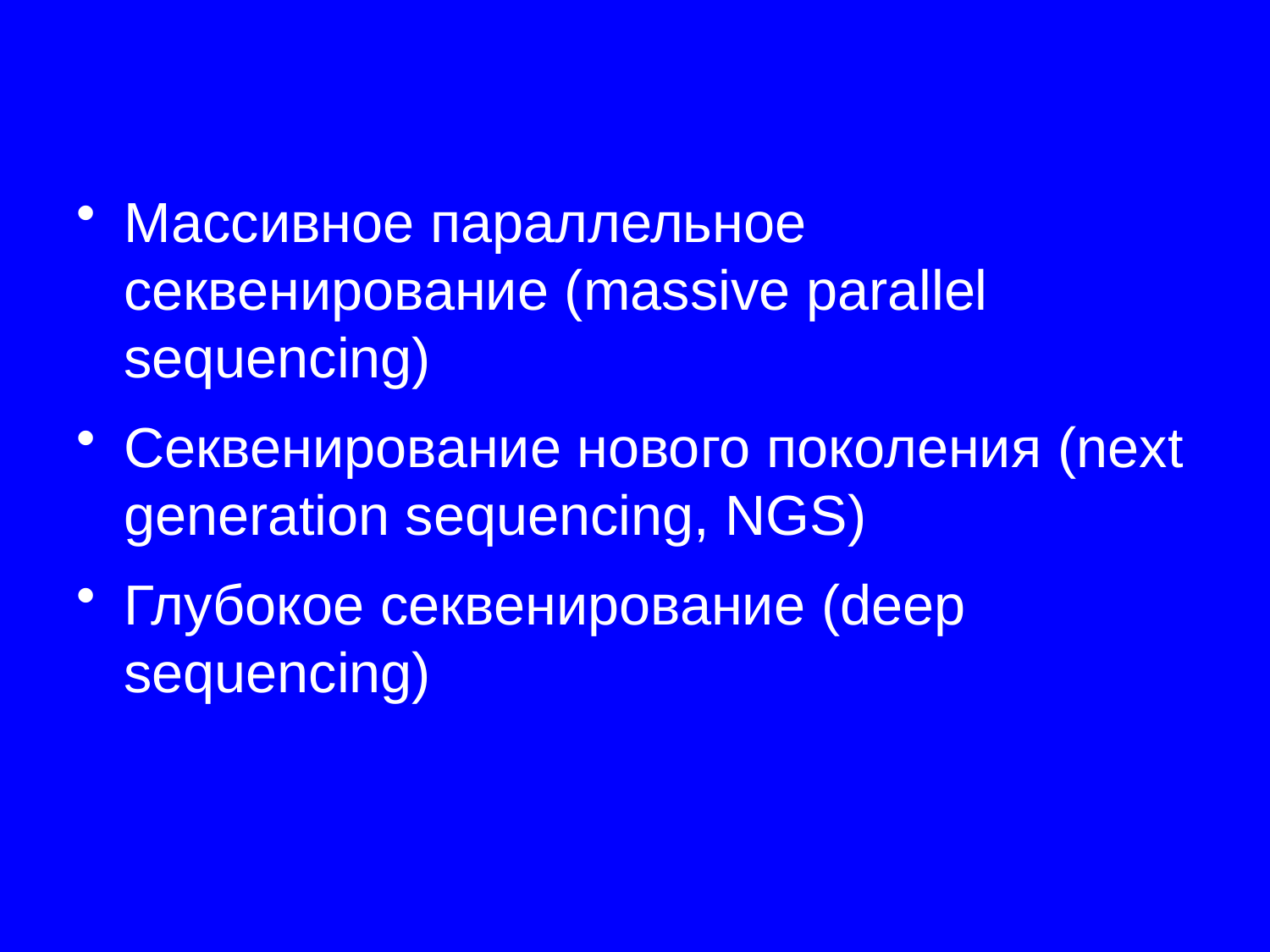

Массивное параллельное секвенирование (massive parallel sequencing)
Секвенирование нового поколения (next generation sequencing, NGS)
Глубокое секвенирование (deep sequencing)